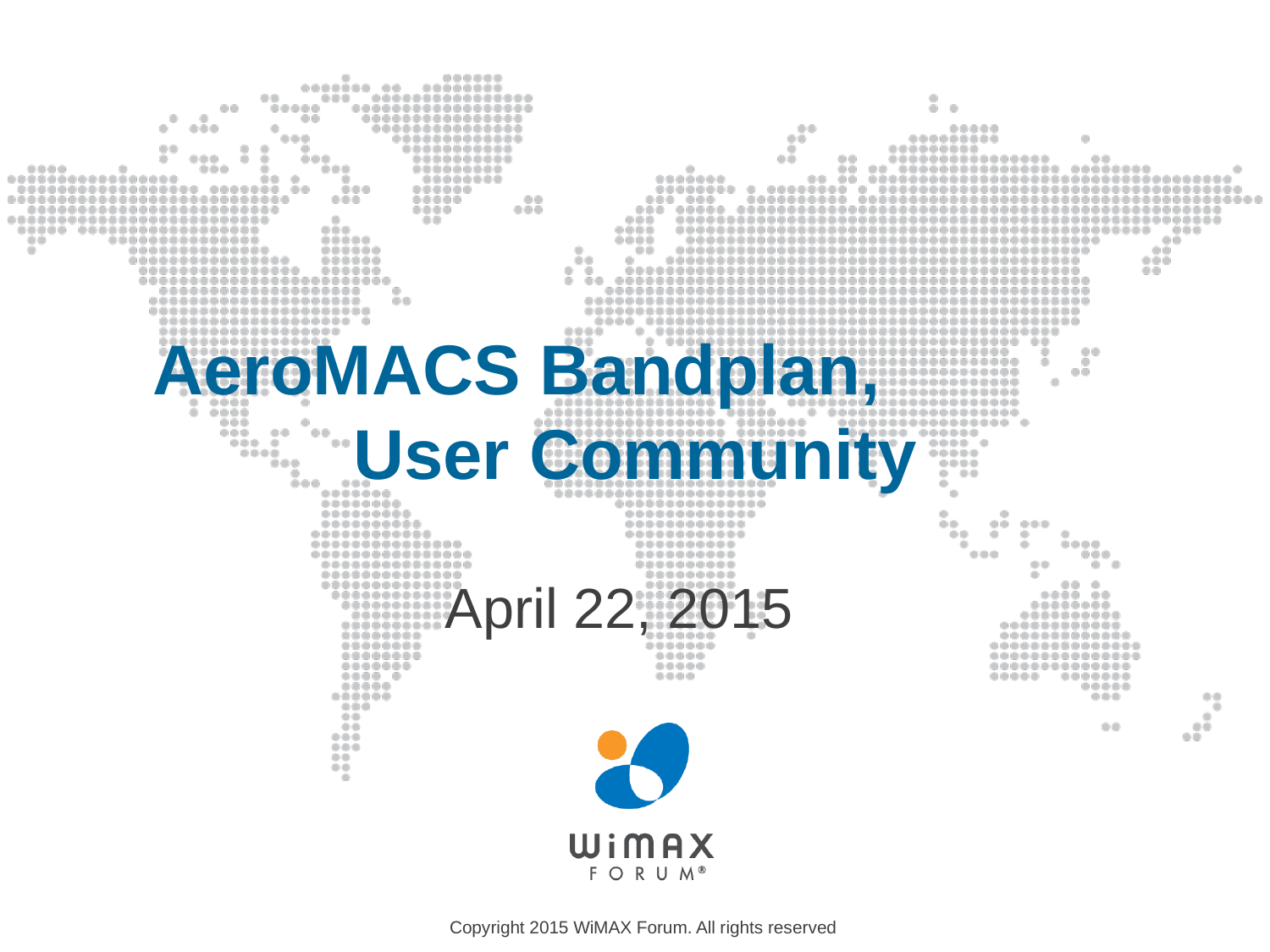

# AeroMACS Bandplan,             User Community

April 22, 2015